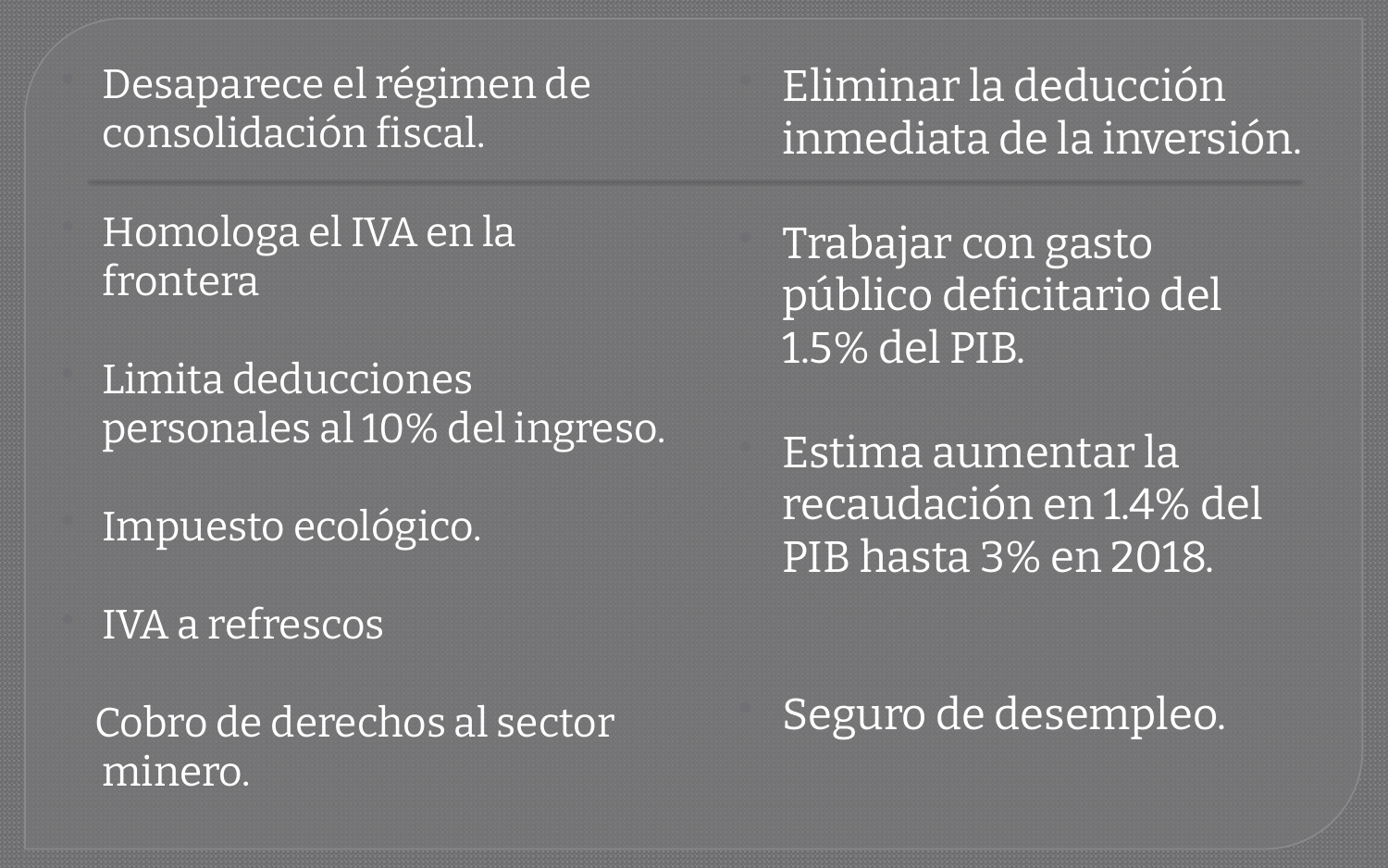

Desaparece el régimen de consolidación fiscal.

Homologa el IVA en la frontera

Limita deducciones personales al 10% del ingreso.

Impuesto ecológico.

IVA a refrescos

    Cobro de derechos al sector minero.

Eliminar la deducción inmediata de la inversión.

Trabajar con gasto público deficitario del 1.5% del PIB.

Estima aumentar la recaudación en 1.4% del PIB hasta 3% en 2018.

Seguro de desempleo.